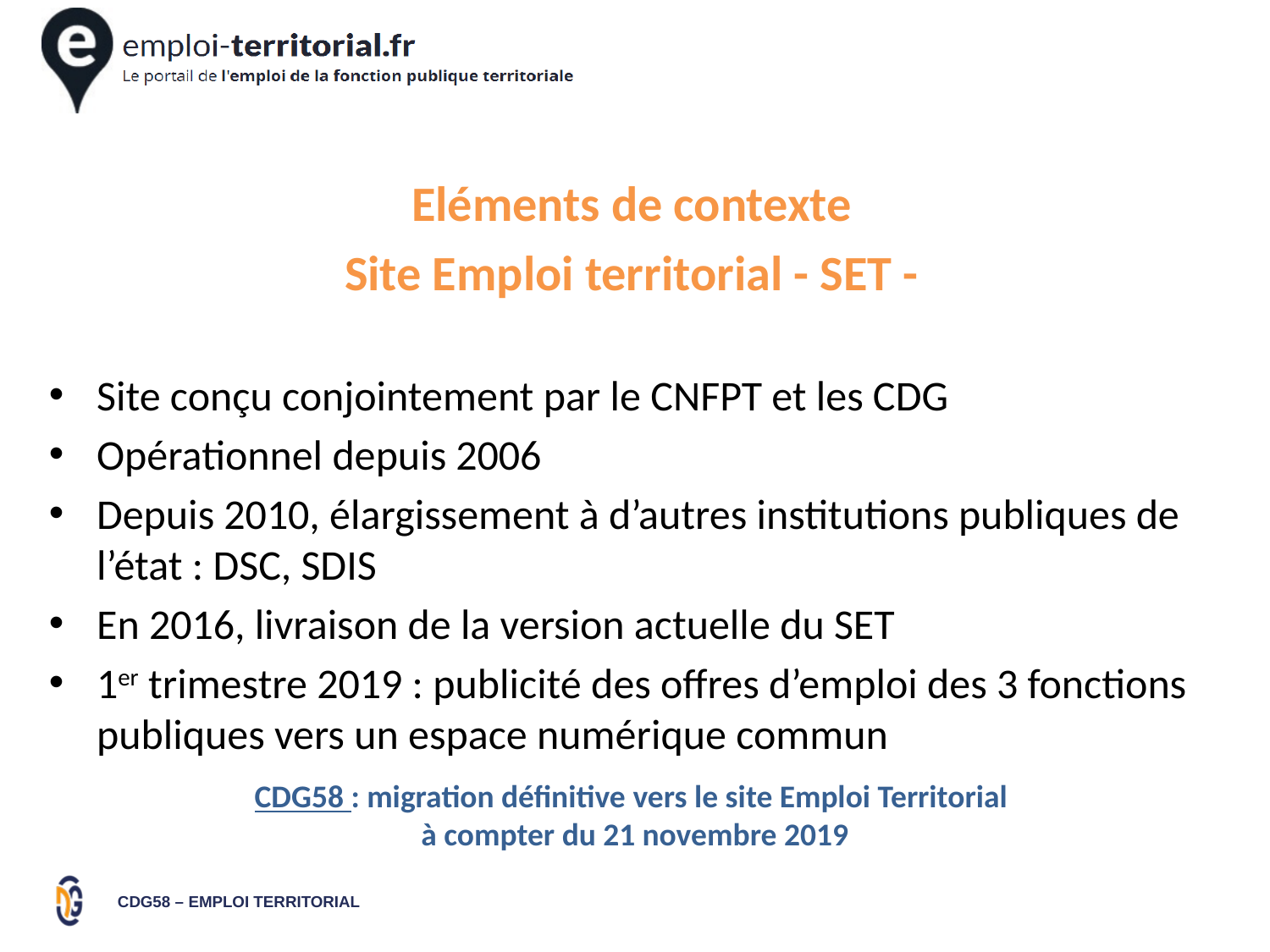

Eléments de contexte
Site Emploi territorial - SET -

Site conçu conjointement par le CNFPT et les CDG
Opérationnel depuis 2006
Depuis 2010, élargissement à d’autres institutions publiques de l’état : DSC, SDIS
En 2016, livraison de la version actuelle du SET
1er trimestre 2019 : publicité des offres d’emploi des 3 fonctions publiques vers un espace numérique commun
CDG58 : migration définitive vers le site Emploi Territorial
à compter du 21 novembre 2019
CDG58 – EMPLOI TERRITORIAL